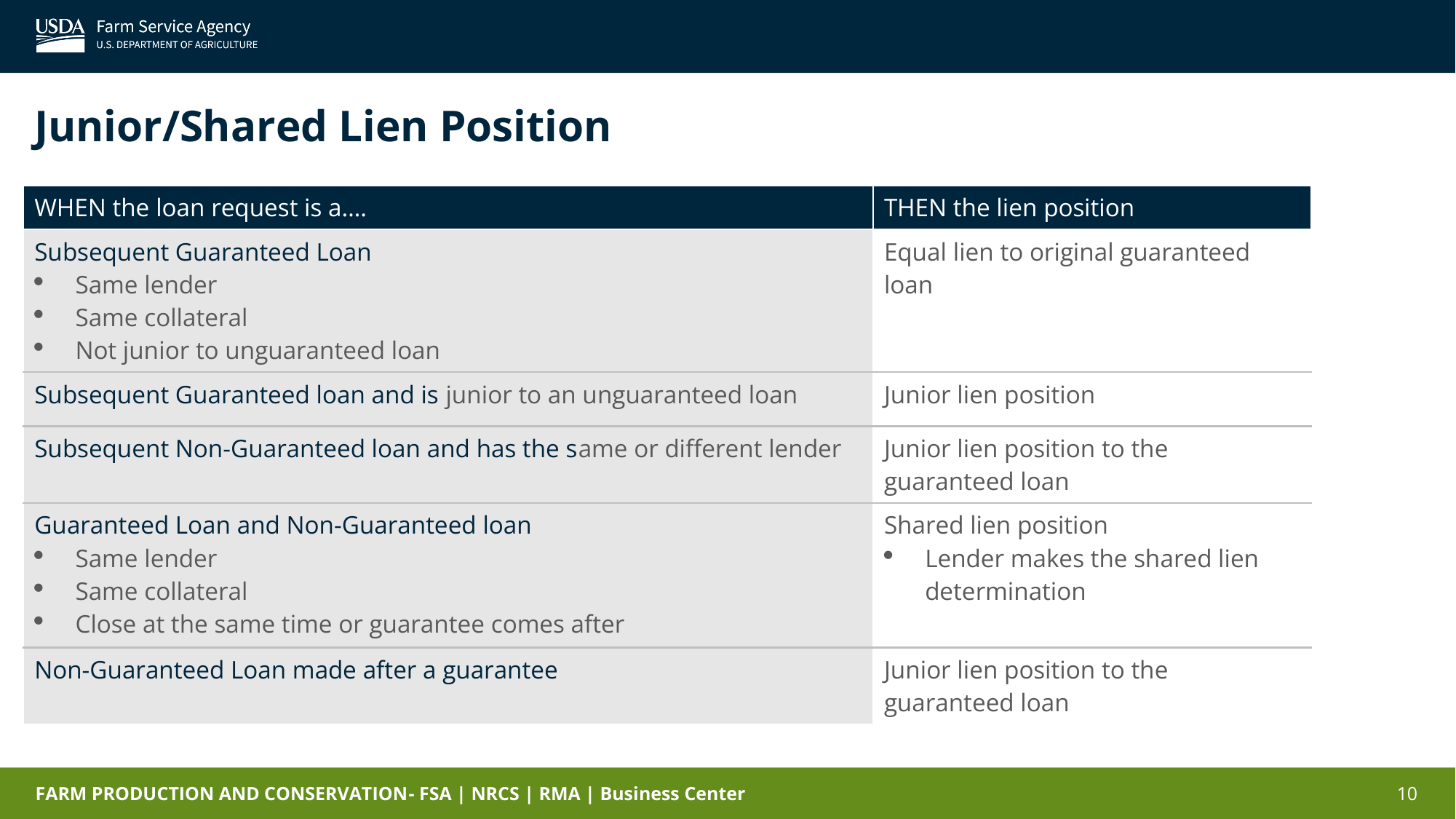

Junior/Shared Lien Position
| WHEN the loan request is a…. | THEN the lien position |
| --- | --- |
| Subsequent Guaranteed Loan Same lender Same collateral Not junior to unguaranteed loan | Equal lien to original guaranteed loan |
| Subsequent Guaranteed loan and is junior to an unguaranteed loan | Junior lien position |
| Subsequent Non-Guaranteed loan and has the same or different lender | Junior lien position to the guaranteed loan |
| Guaranteed Loan and Non-Guaranteed loan Same lender Same collateral Close at the same time or guarantee comes after | Shared lien position Lender makes the shared lien determination |
| Non-Guaranteed Loan made after a guarantee | Junior lien position to the guaranteed loan |
10